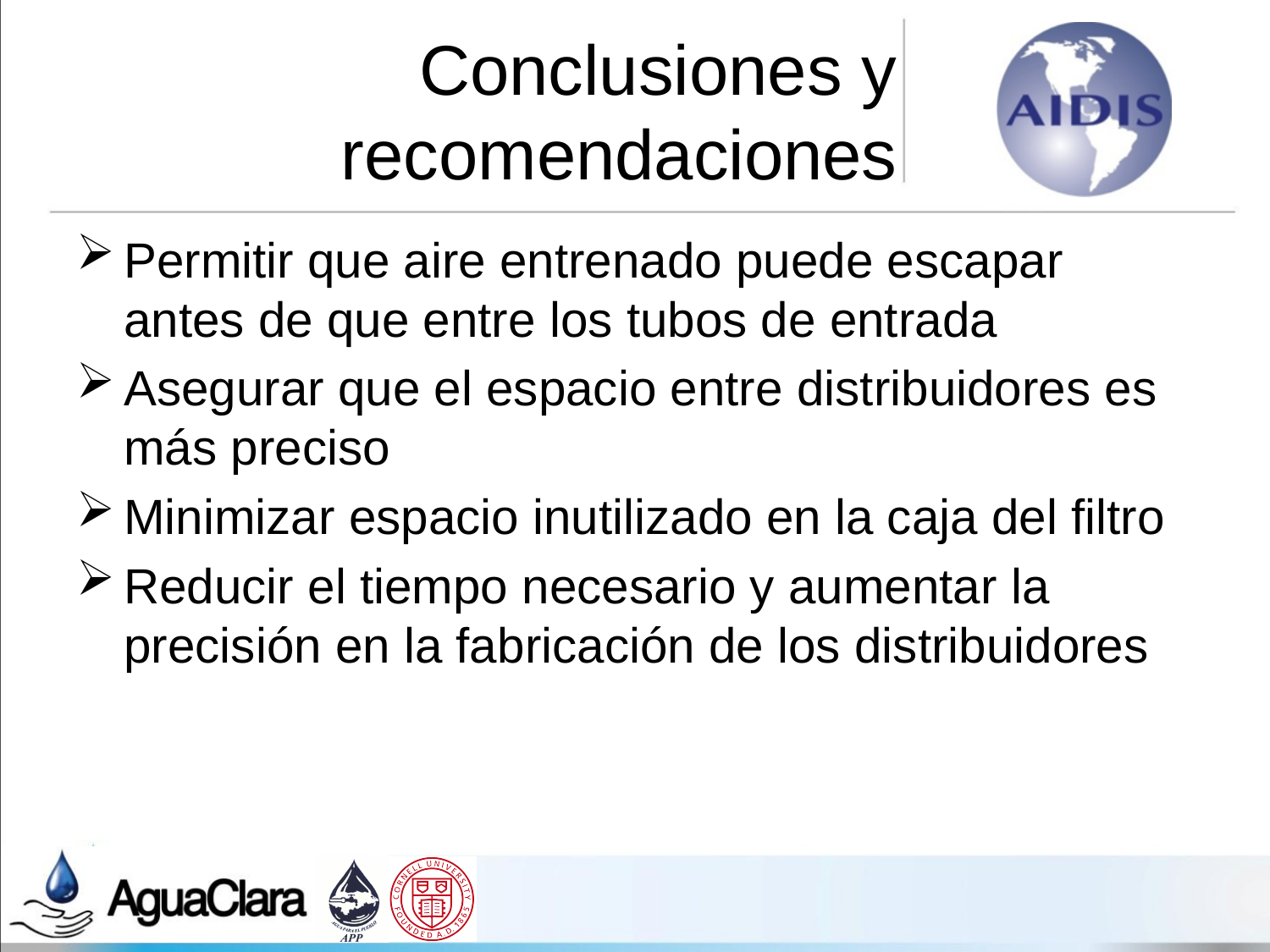

# Conclusiones y recomendaciones
Permitir que aire entrenado puede escapar antes de que entre los tubos de entrada
Asegurar que el espacio entre distribuidores es más preciso
Minimizar espacio inutilizado en la caja del filtro
Reducir el tiempo necesario y aumentar la precisión en la fabricación de los distribuidores